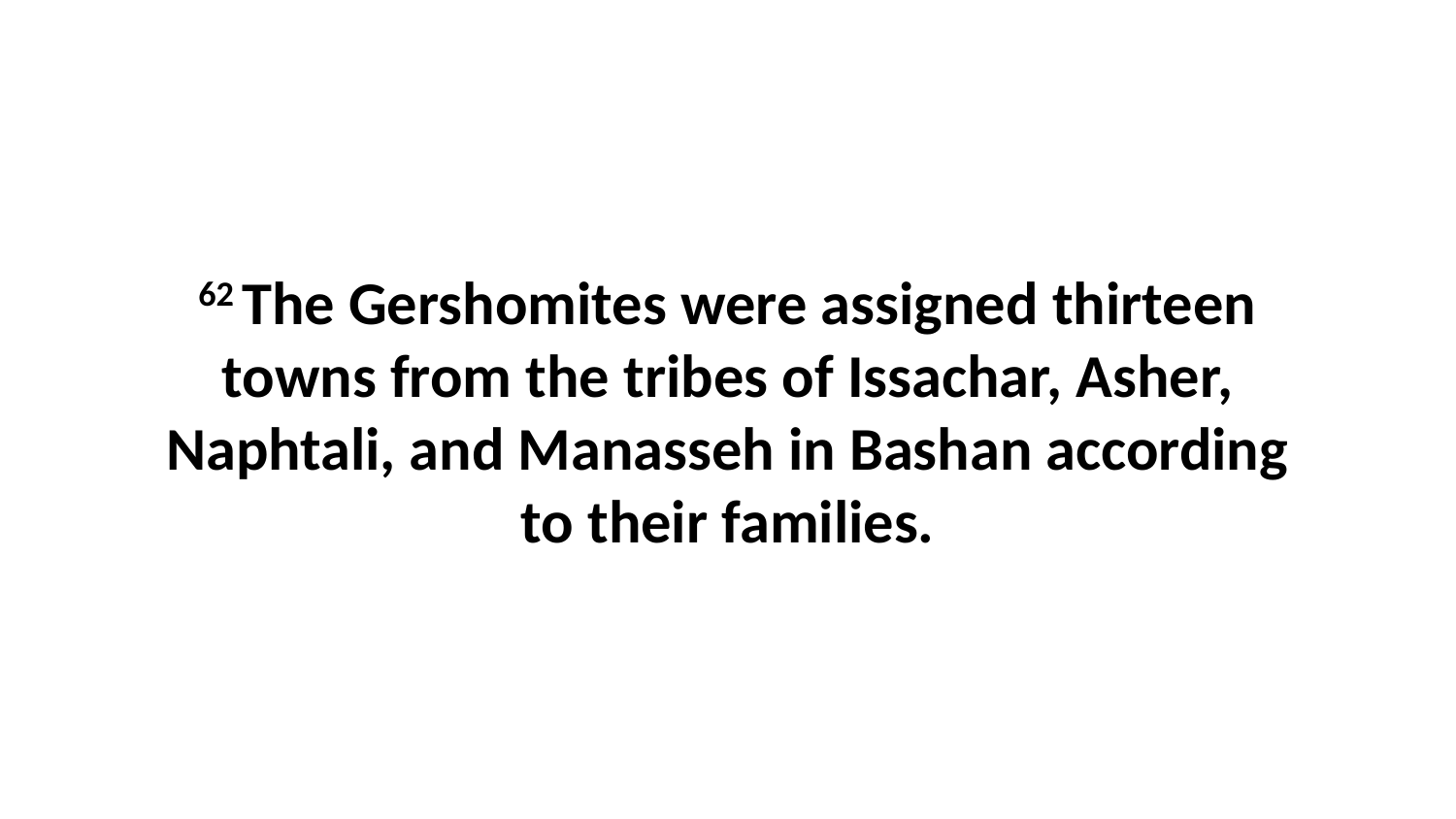

62 The Gershomites were assigned thirteen towns from the tribes of Issachar, Asher, Naphtali, and Manasseh in Bashan according to their families.